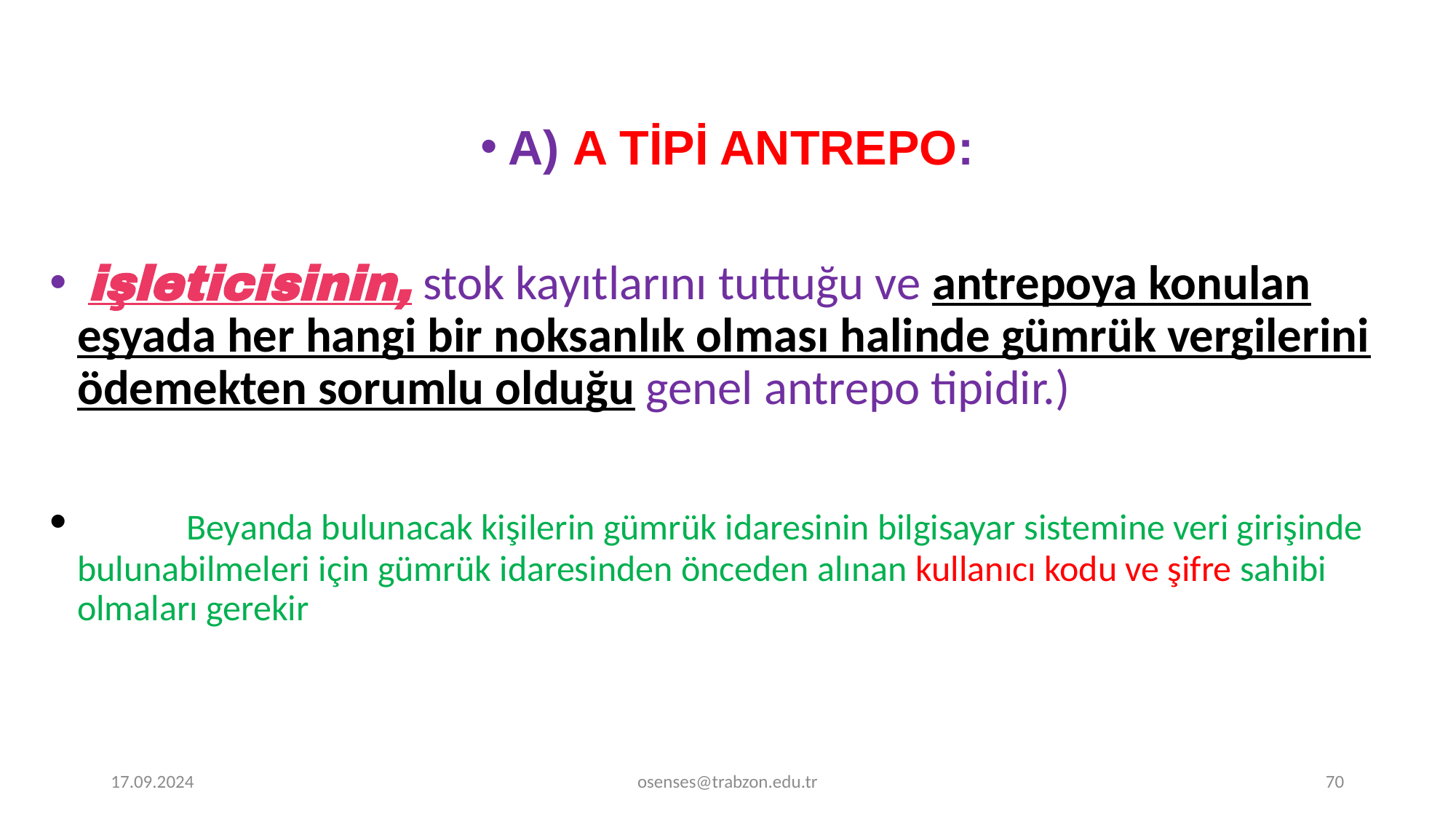

A) A TİPİ ANTREPO:

 işleticisinin, stok kayıtlarını tuttuğu ve antrepoya konulan eşyada her hangi bir noksanlık olması halinde gümrük vergilerini ödemekten sorumlu olduğu genel antrepo tipidir.)

	Beyanda bulunacak kişilerin gümrük idaresinin bilgisayar sistemine veri girişinde bulunabilmeleri için gümrük idaresinden önceden alınan kullanıcı kodu ve şifre sahibi olmaları gerekir

17.09.2024
osenses@trabzon.edu.tr
70